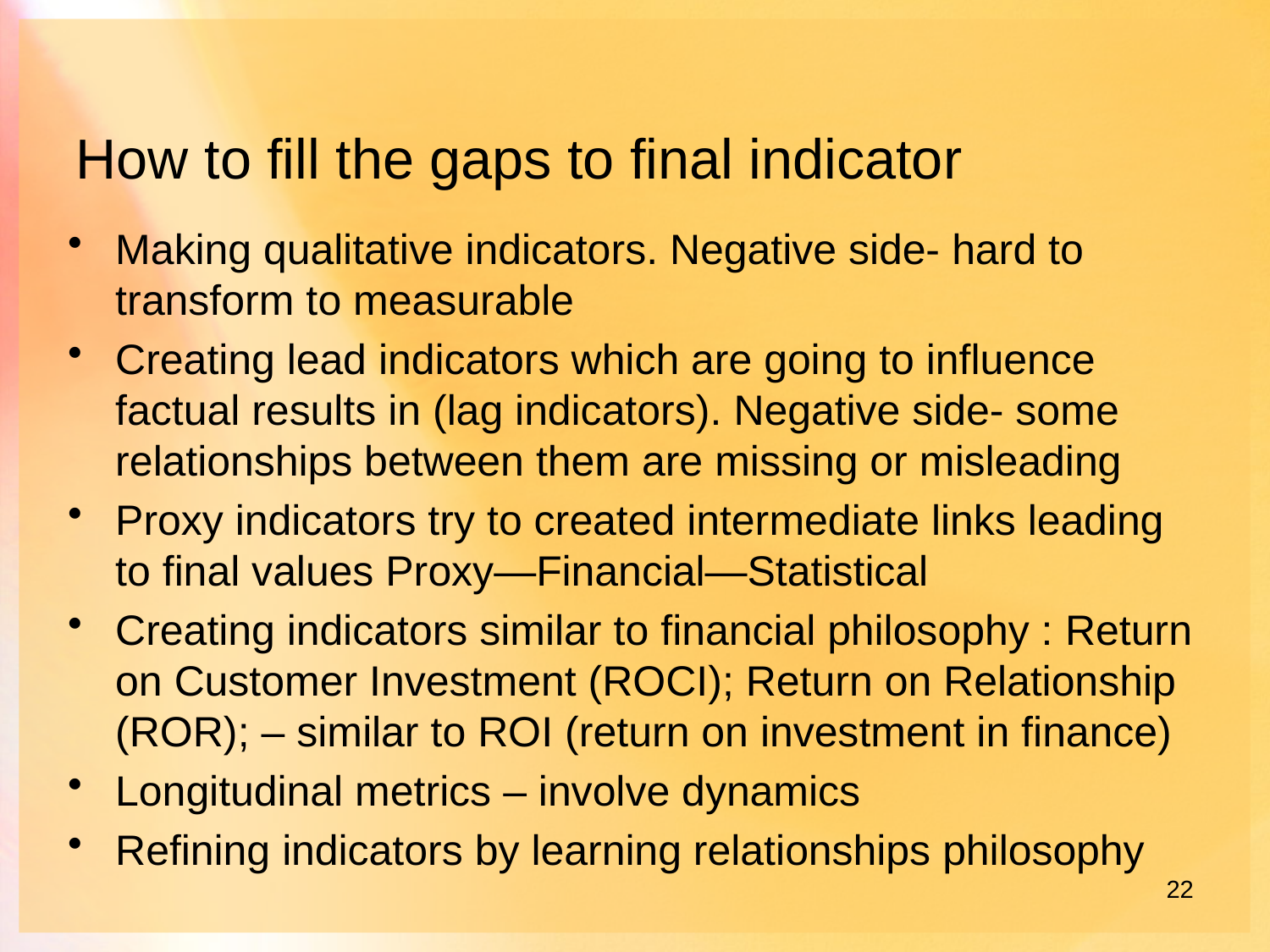

# How to fill the gaps to final indicator
Making qualitative indicators. Negative side- hard to transform to measurable
Creating lead indicators which are going to influence factual results in (lag indicators). Negative side- some relationships between them are missing or misleading
Proxy indicators try to created intermediate links leading to final values Proxy—Financial—Statistical
Creating indicators similar to financial philosophy : Return on Customer Investment (ROCI); Return on Relationship (ROR); – similar to ROI (return on investment in finance)
Longitudinal metrics – involve dynamics
Refining indicators by learning relationships philosophy

22